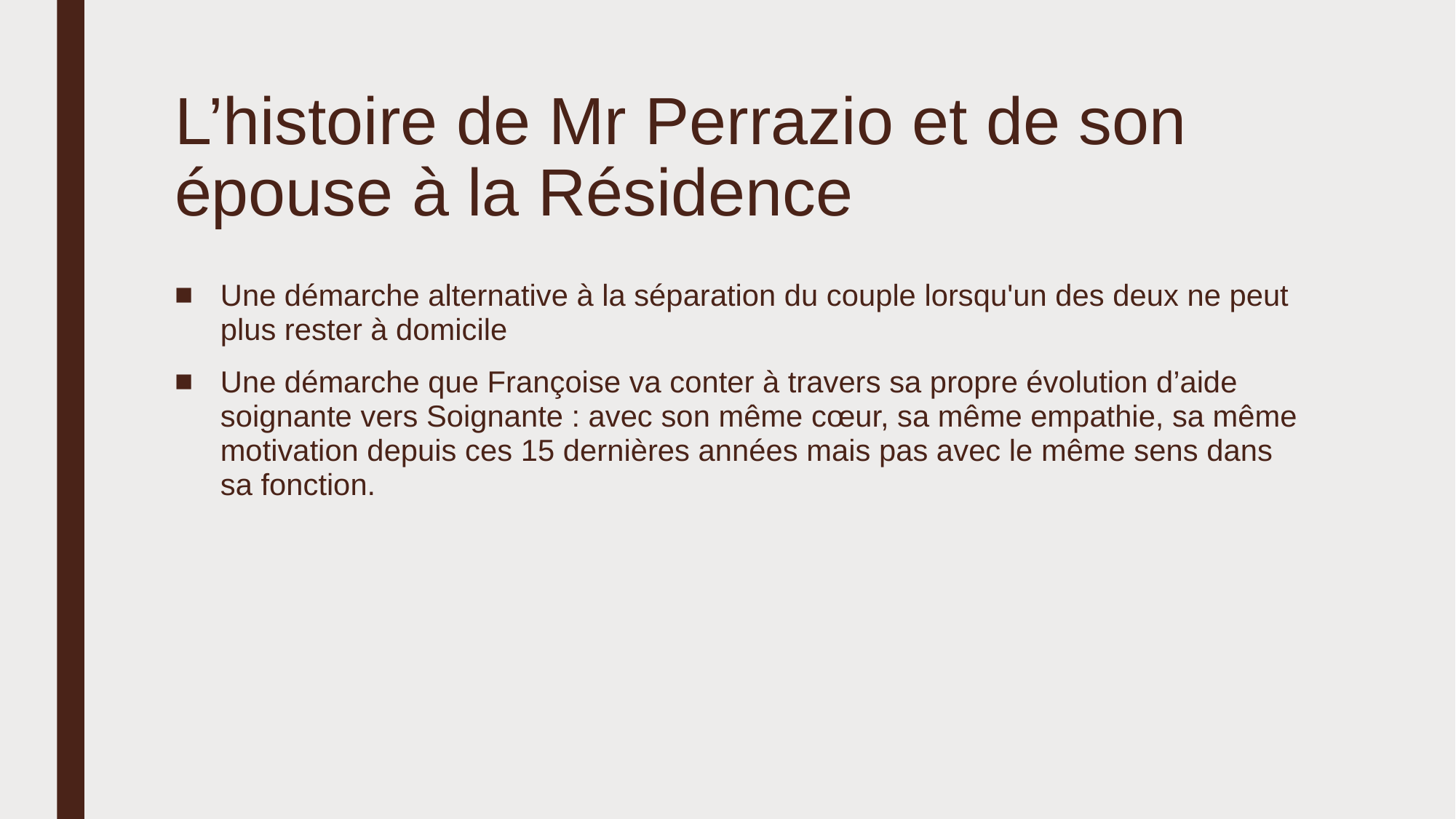

# L’histoire de Mr Perrazio et de son épouse à la Résidence
Une démarche alternative à la séparation du couple lorsqu'un des deux ne peut plus rester à domicile
Une démarche que Françoise va conter à travers sa propre évolution d’aide soignante vers Soignante : avec son même cœur, sa même empathie, sa même motivation depuis ces 15 dernières années mais pas avec le même sens dans sa fonction.